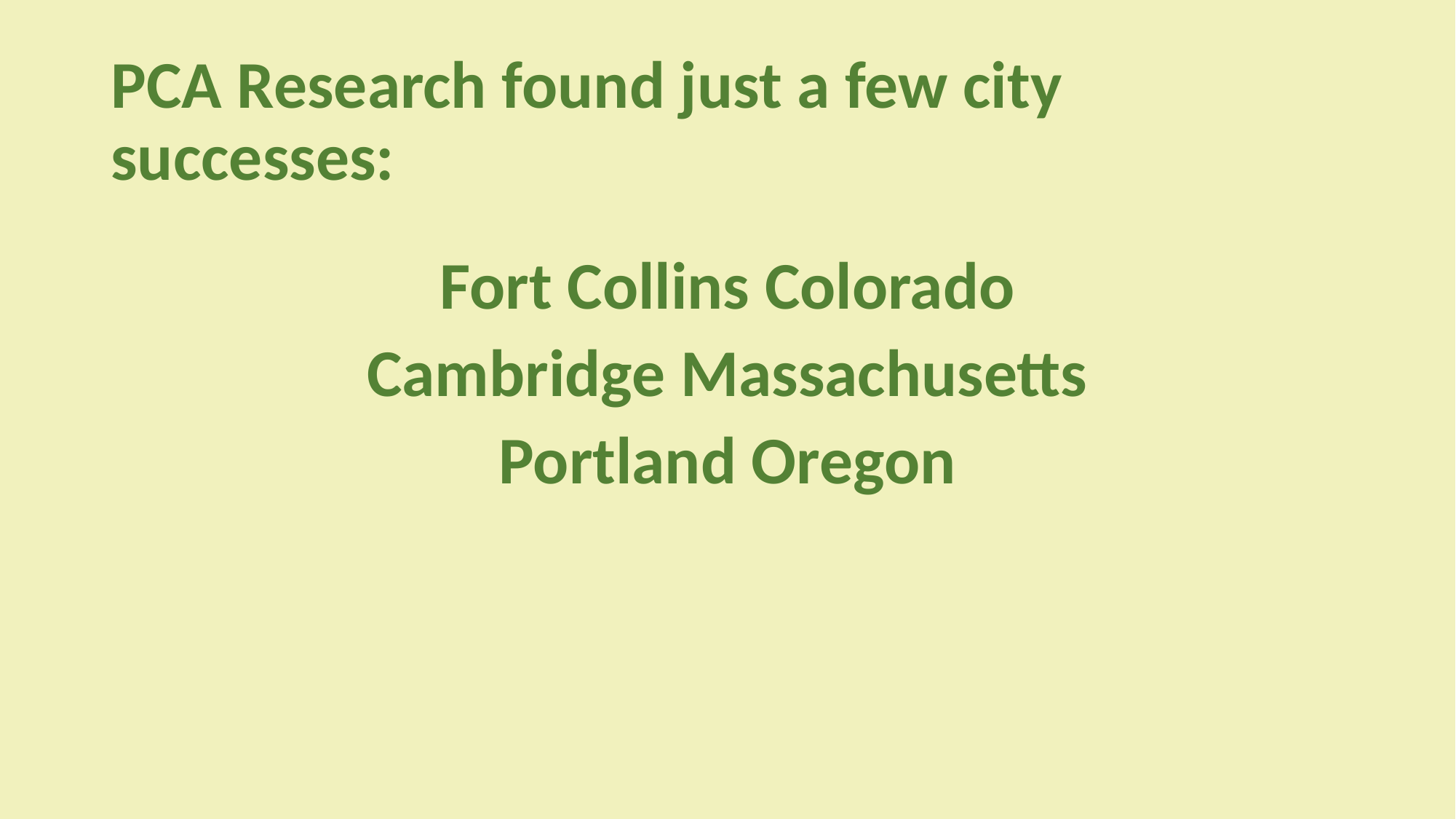

# PCA Research found just a few city successes:
Fort Collins Colorado
Cambridge Massachusetts
Portland Oregon